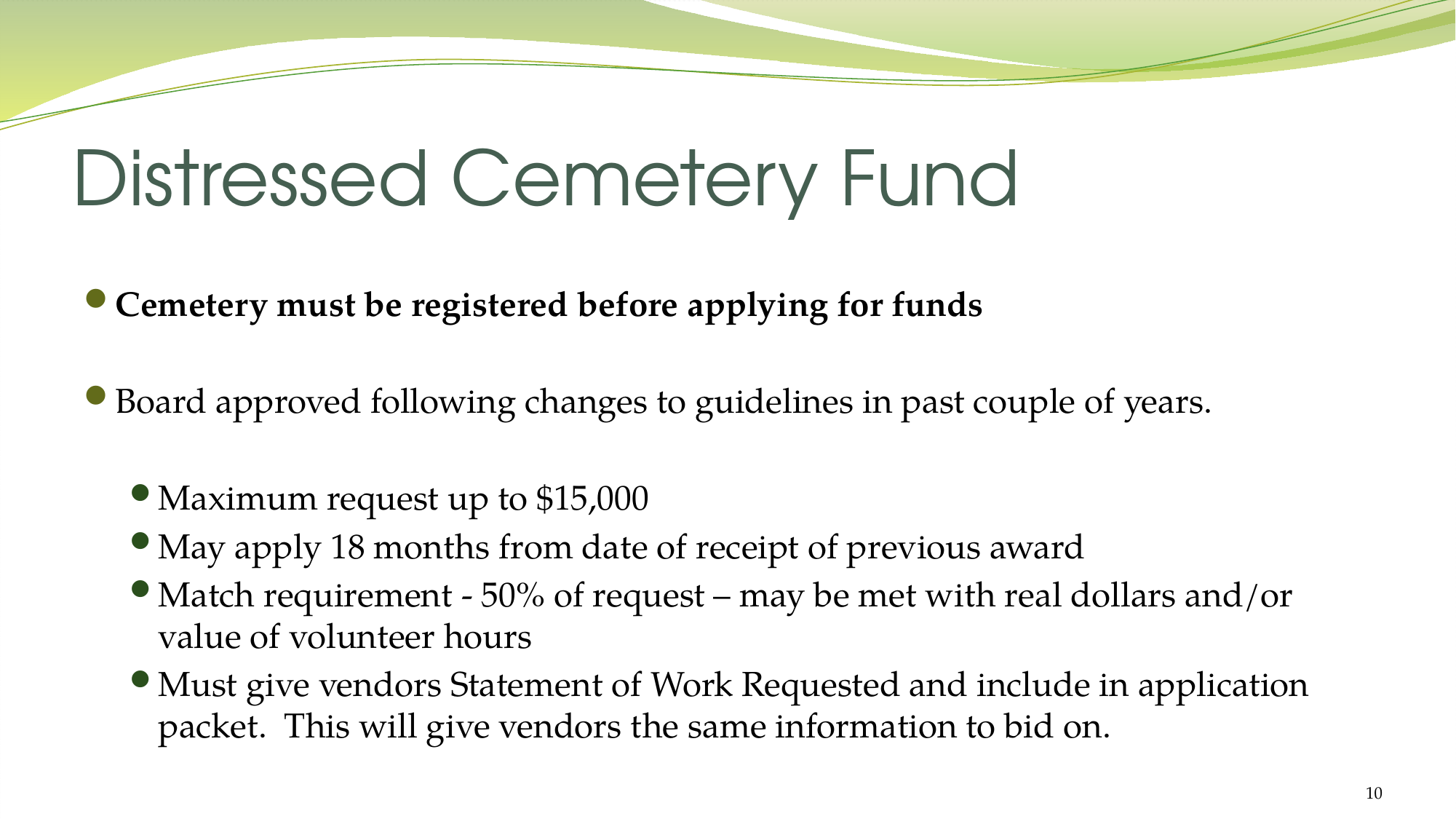

# Distressed Cemetery Fund

Cemetery must be registered before applying for funds

Board approved following changes to guidelines in past couple of years.

Maximum request up to $15,000
May apply 18 months from date of receipt of previous award
Match requirement - 50% of request – may be met with real dollars and/or value of volunteer hours
Must give vendors Statement of Work Requested and include in application packet.  This will give vendors the same information to bid on.

10